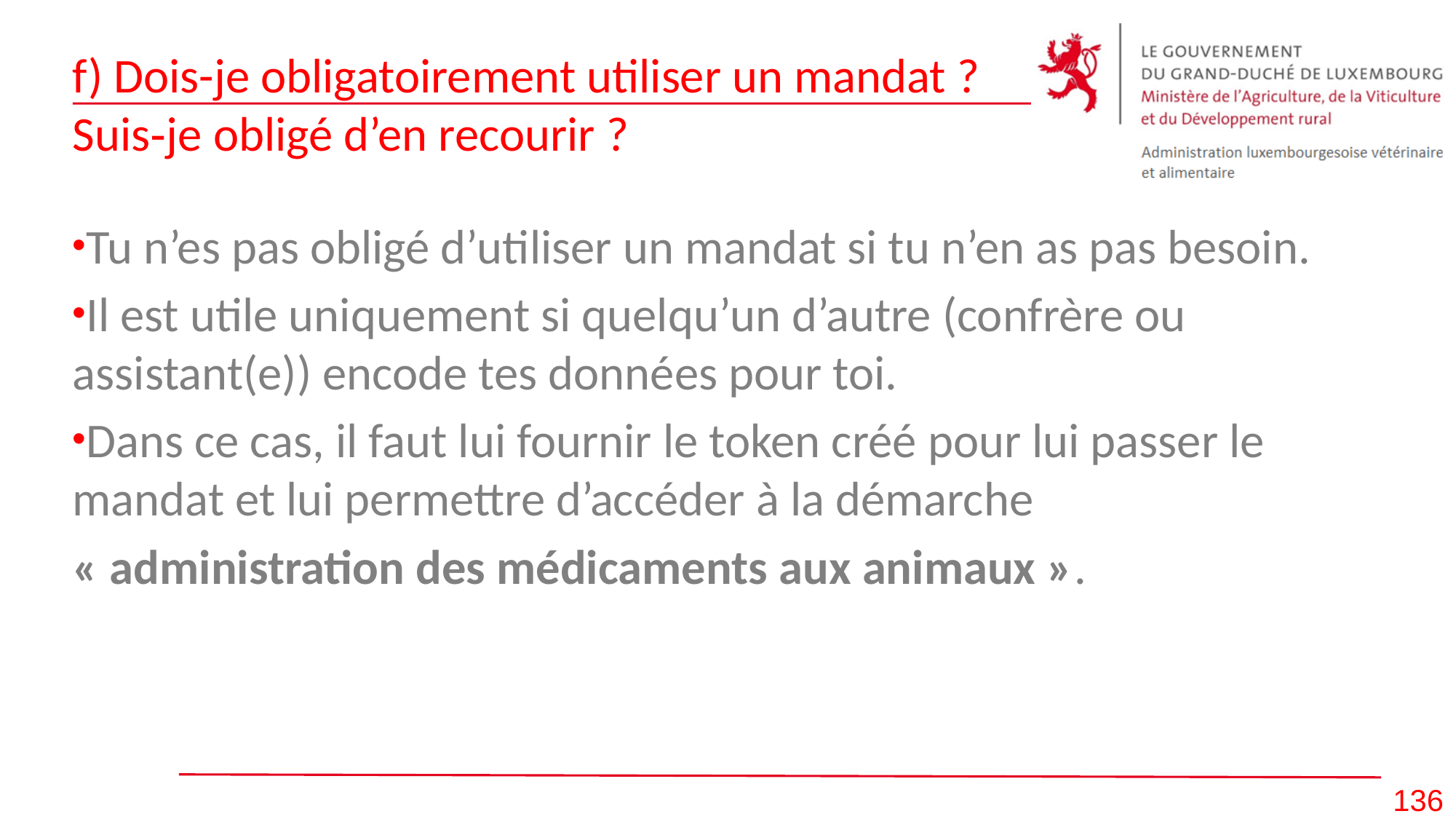

# f) Dois-je obligatoirement utiliser un mandat ? Suis‑je obligé d’en recourir ?
Tu n’es pas obligé d’utiliser un mandat si tu n’en as pas besoin.
Il est utile uniquement si quelqu’un d’autre (confrère ou assistant(e)) encode tes données pour toi.
Dans ce cas, il faut lui fournir le token créé pour lui passer le mandat et lui permettre d’accéder à la démarche
« administration des médicaments aux animaux ».
136